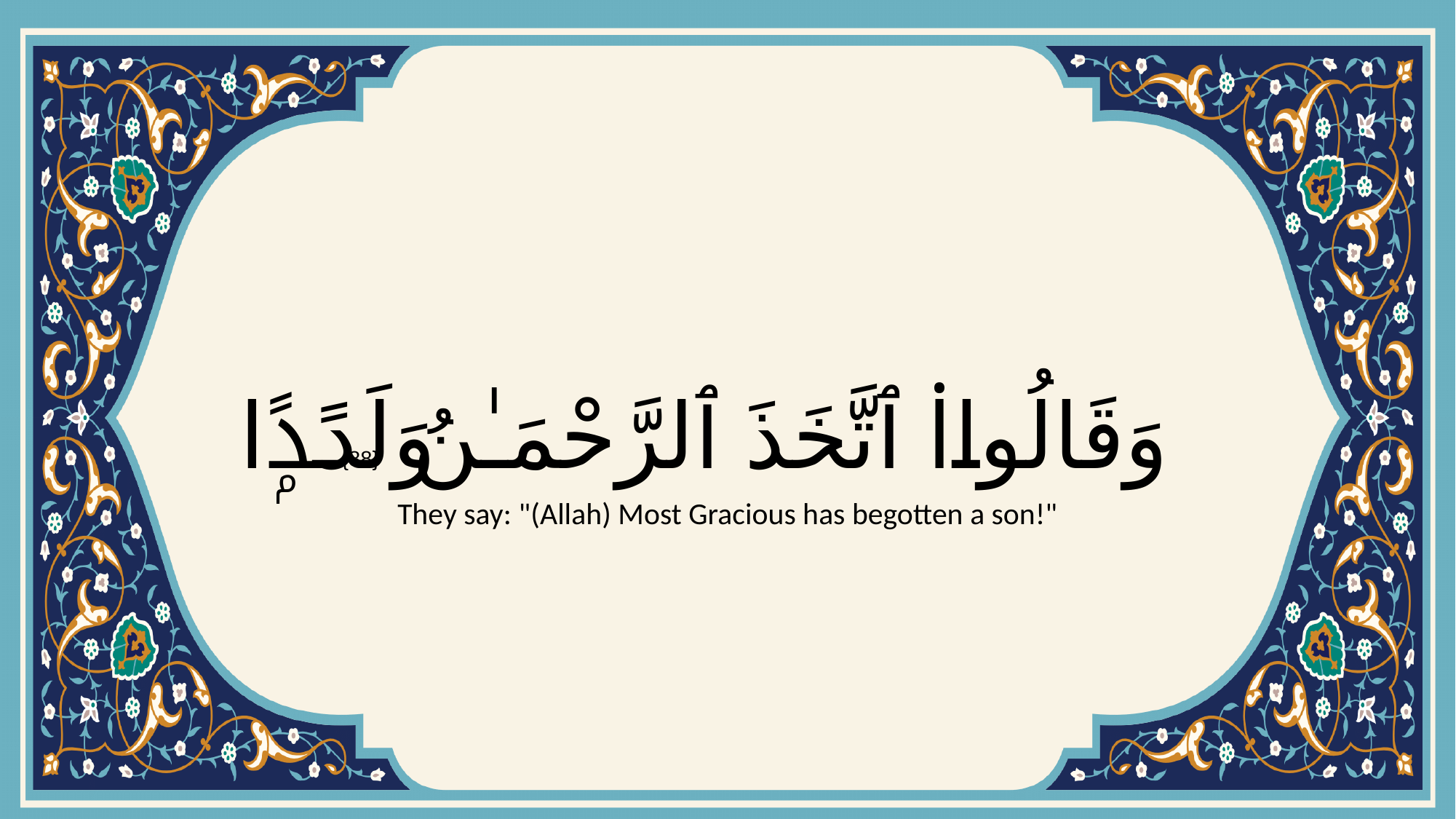

# وَقَالُوا۟ ٱتَّخَذَ ٱلرَّحْمَـٰنُ وَلَدًۭا
{88}
They say: "(Allah) Most Gracious has begotten a son!"